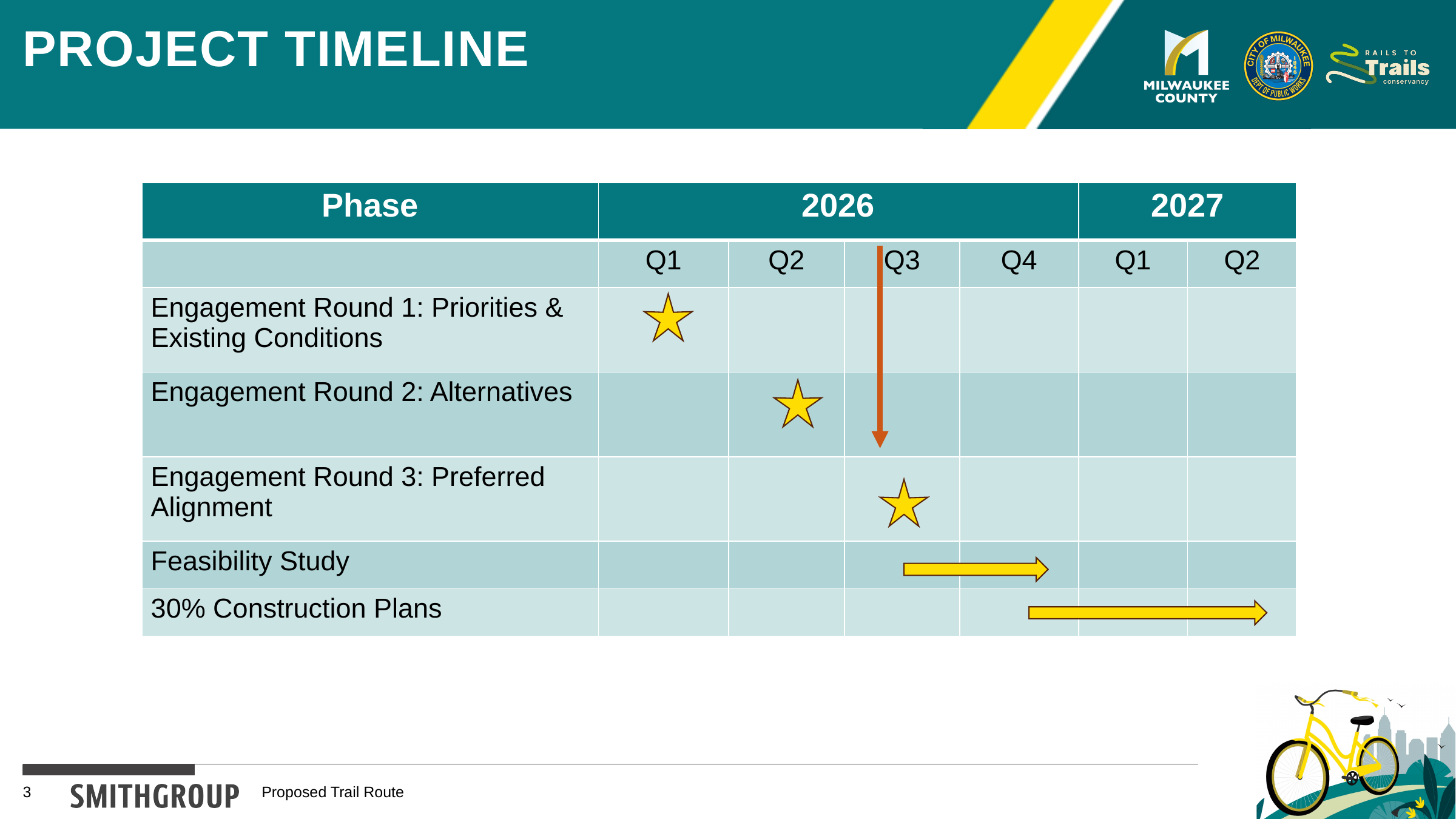

# Project timeline
| Phase | 2026 |  |  |  | 2027 |  |
| --- | --- | --- | --- | --- | --- | --- |
|  | Q1 | Q2 | Q3 | Q4 | Q1 | Q2 |
| Engagement Round 1: Priorities & Existing Conditions |  |  |  |  |  |  |
| Engagement Round 2: Alternatives |  |  |  |  |  |  |
| Engagement Round 3: Preferred Alignment |  |  |  |  |  |  |
| Feasibility Study |  |  |  |  |  |  |
| 30% Construction Plans |  |  |  |  |  |  |

3
Proposed Trail Route